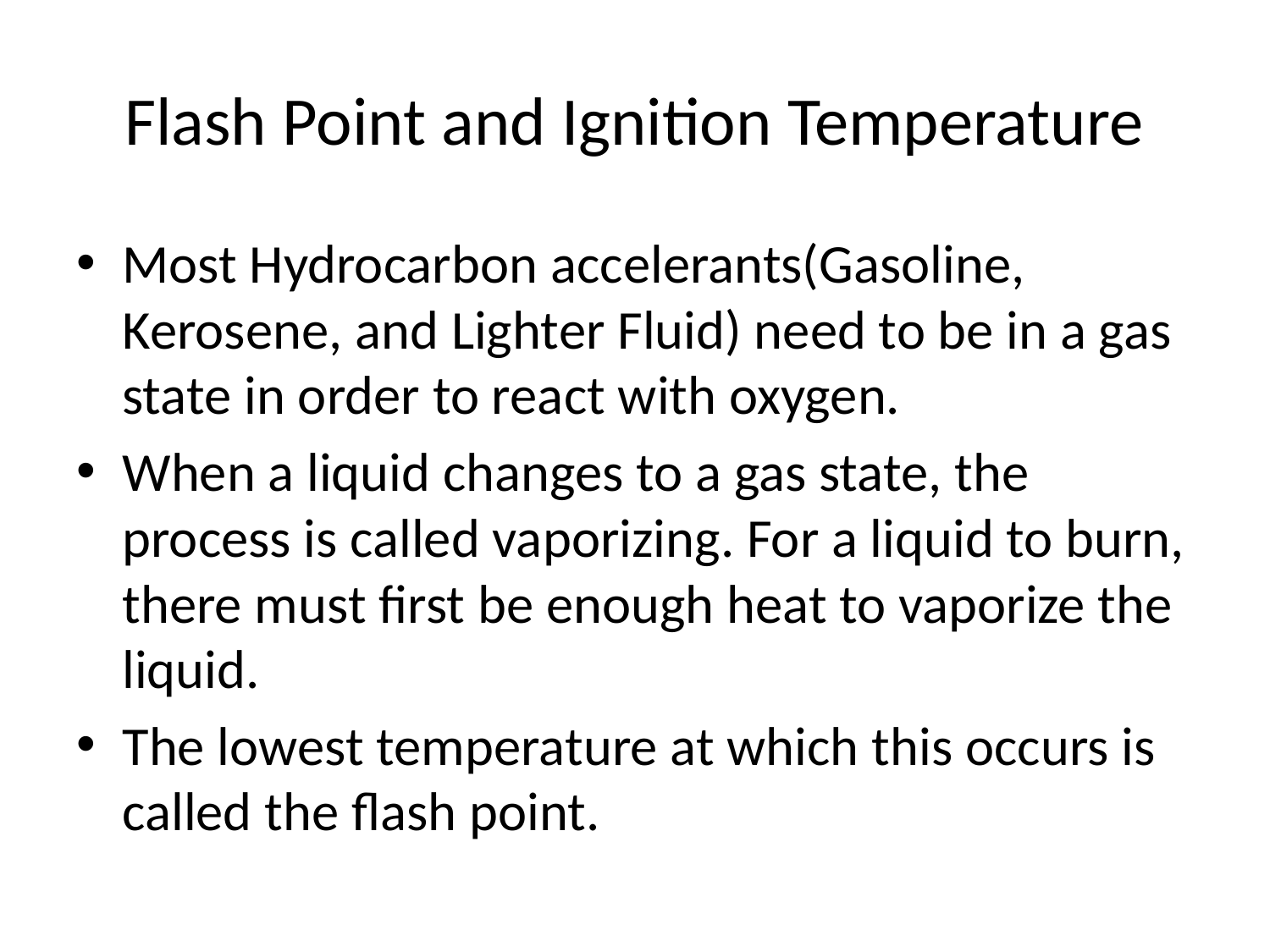

# Flash Point and Ignition Temperature
Most Hydrocarbon accelerants(Gasoline, Kerosene, and Lighter Fluid) need to be in a gas state in order to react with oxygen.
When a liquid changes to a gas state, the process is called vaporizing. For a liquid to burn, there must first be enough heat to vaporize the liquid.
The lowest temperature at which this occurs is called the flash point.